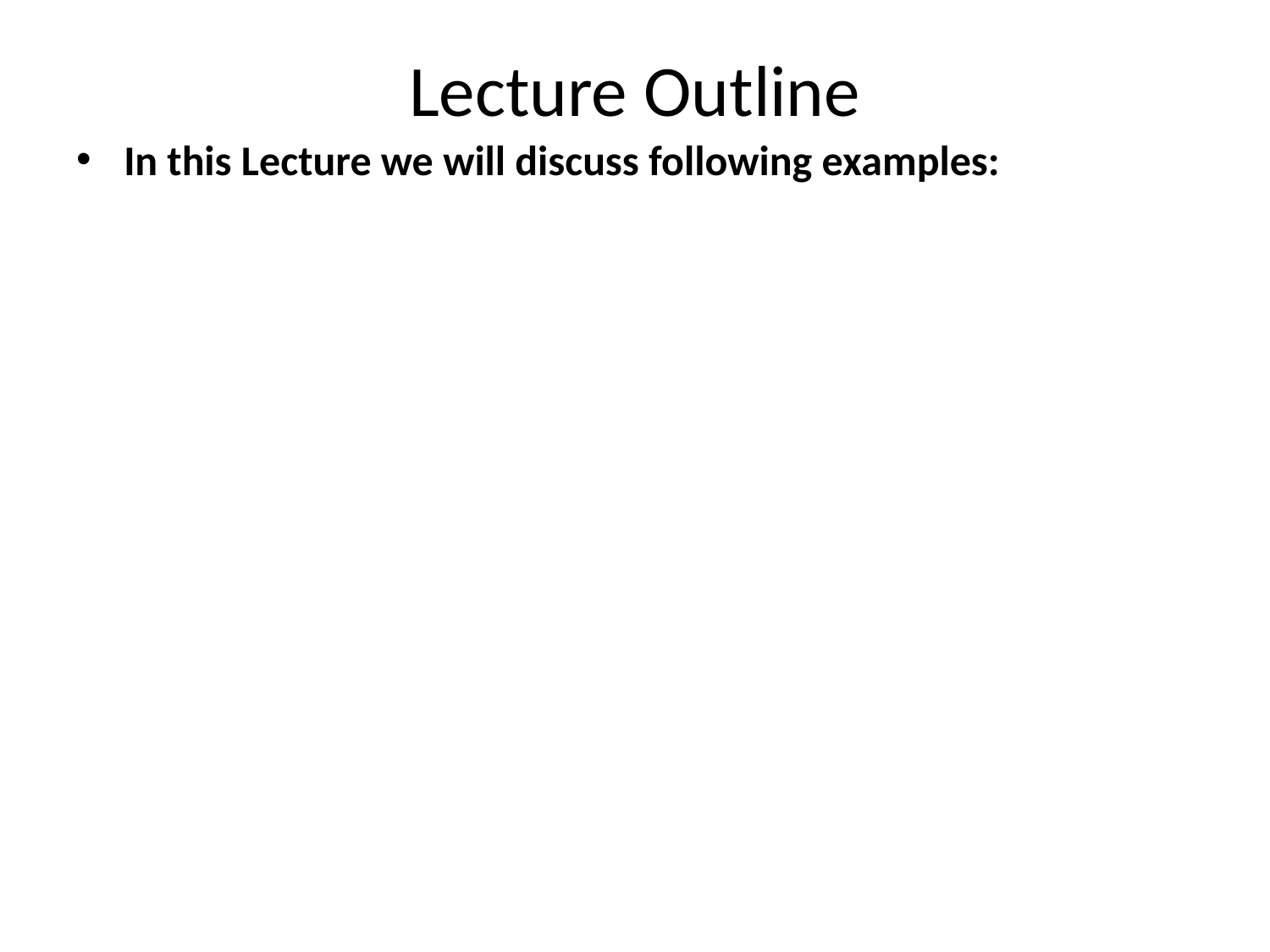

# Lecture Outline
In this Lecture we will discuss following examples: